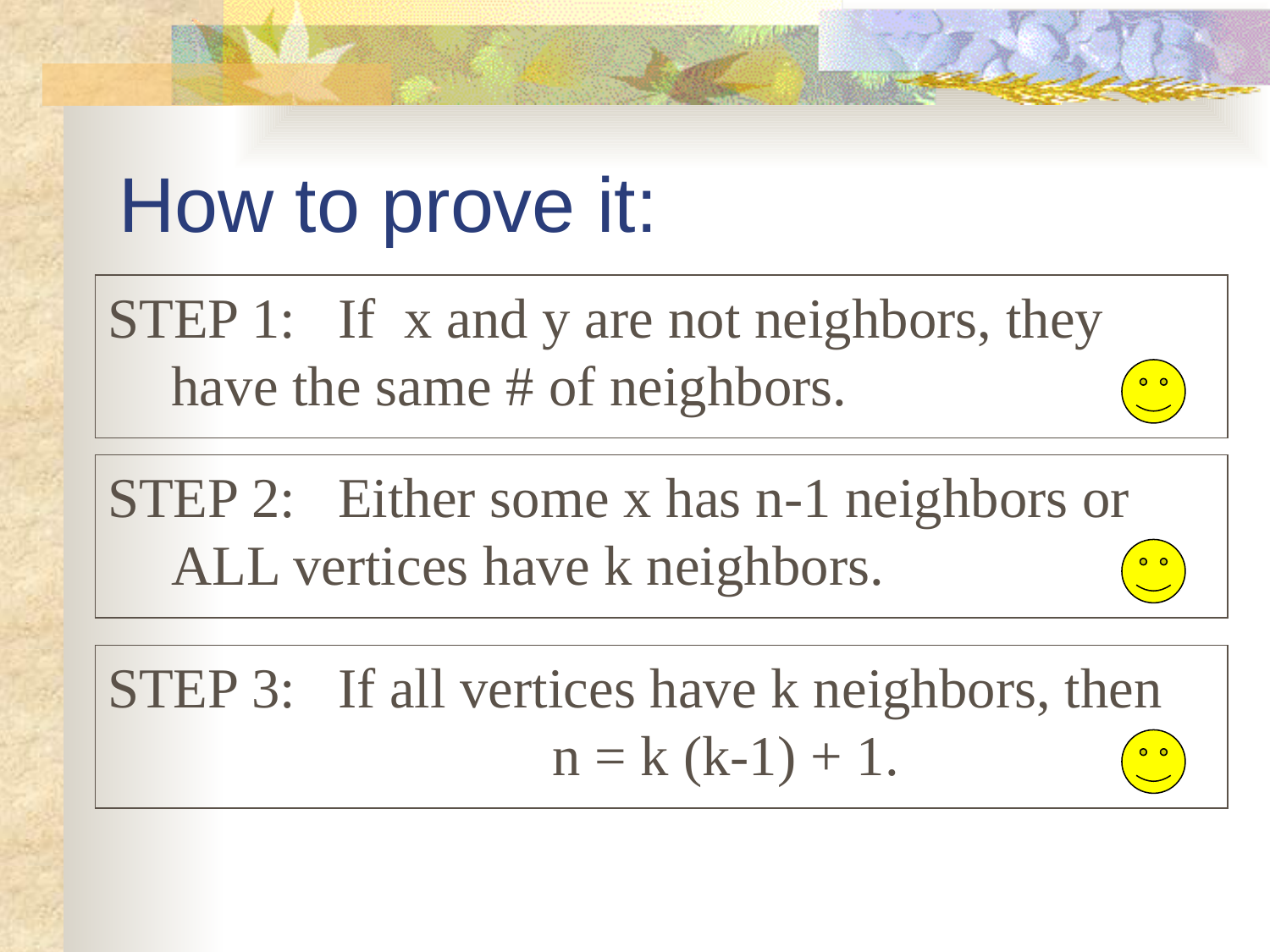

# How to prove it:
STEP 1:   If  x and y are not neighbors, they have the same # of neighbors.

STEP 2:   Either some x has n-1 neighbors or ALL vertices have k neighbors.

STEP 3:   If all vertices have k neighbors, then         			n = k (k-1) + 1.